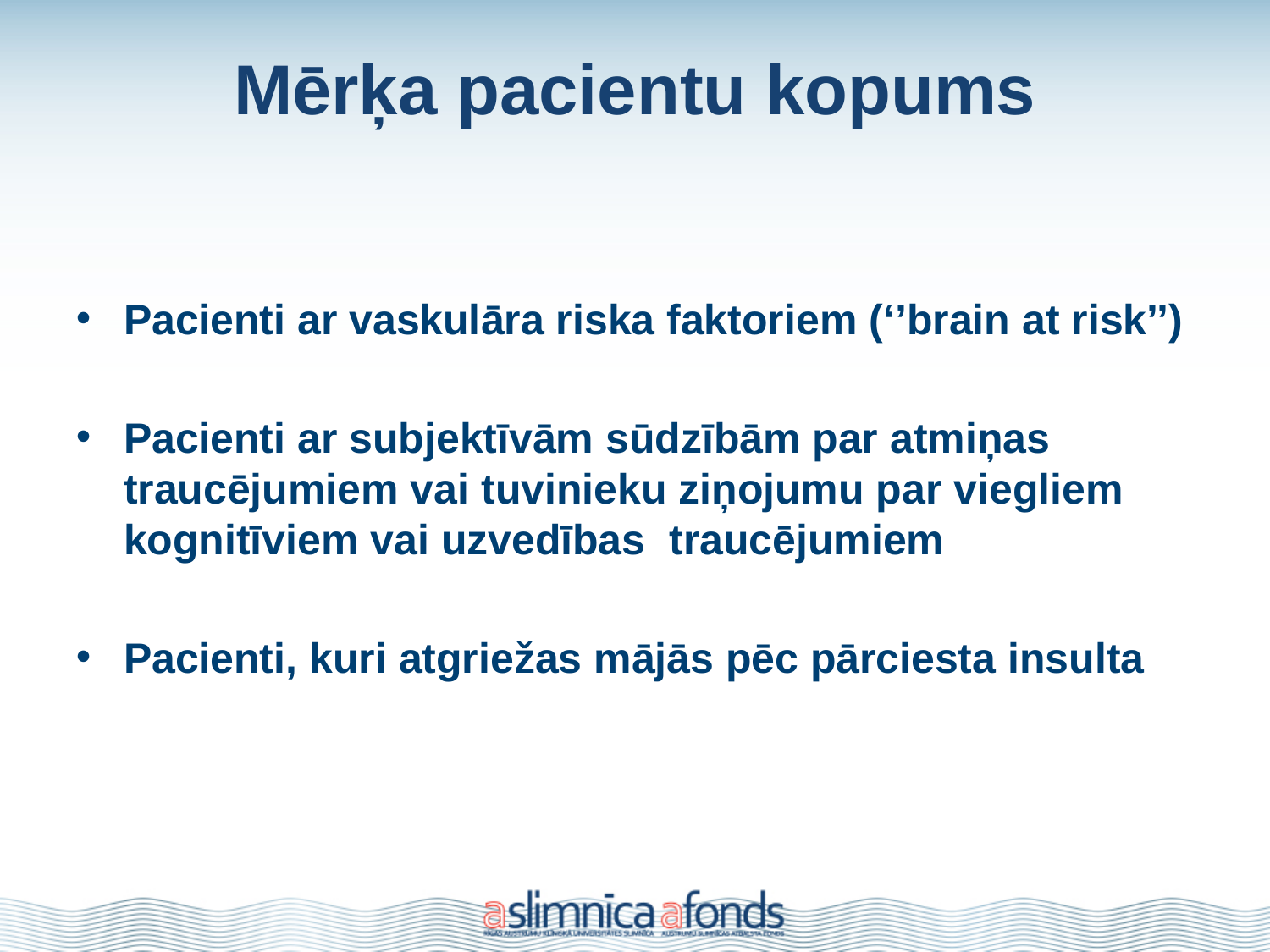

# Mērķa pacientu kopums
Pacienti ar vaskulāra riska faktoriem (‘’brain at risk’’)

Pacienti ar subjektīvām sūdzībām par atmiņas traucējumiem vai tuvinieku ziņojumu par viegliem kognitīviem vai uzvedības  traucējumiem

Pacienti, kuri atgriežas mājās pēc pārciesta insulta